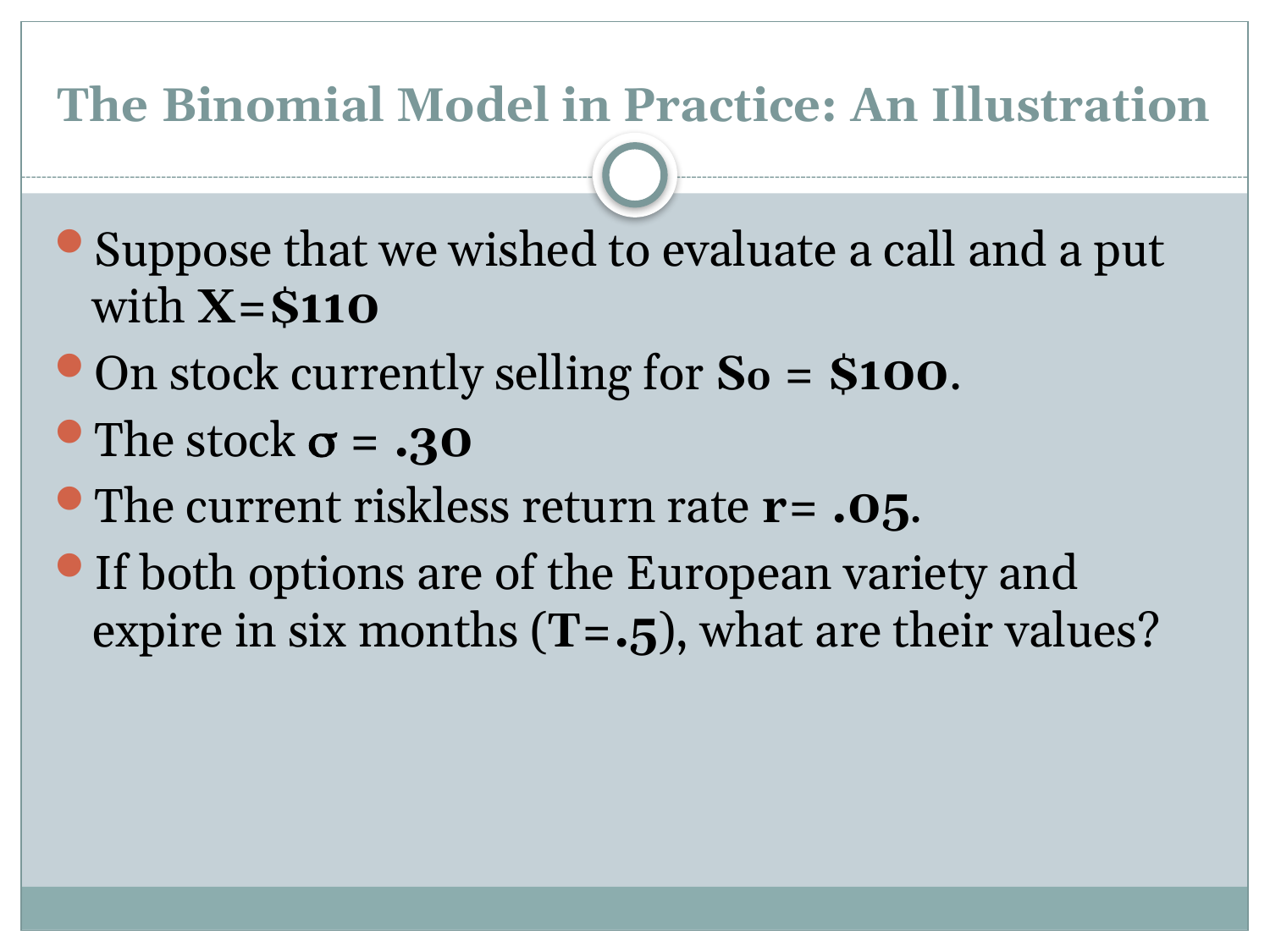

# The Binomial Model in Practice: An Illustration
Suppose that we wished to evaluate a call and a put with X=$110
On stock currently selling for S0 = $100.
The stock σ = .30
The current riskless return rate r= .05.
If both options are of the European variety and expire in six months (T=.5), what are their values?